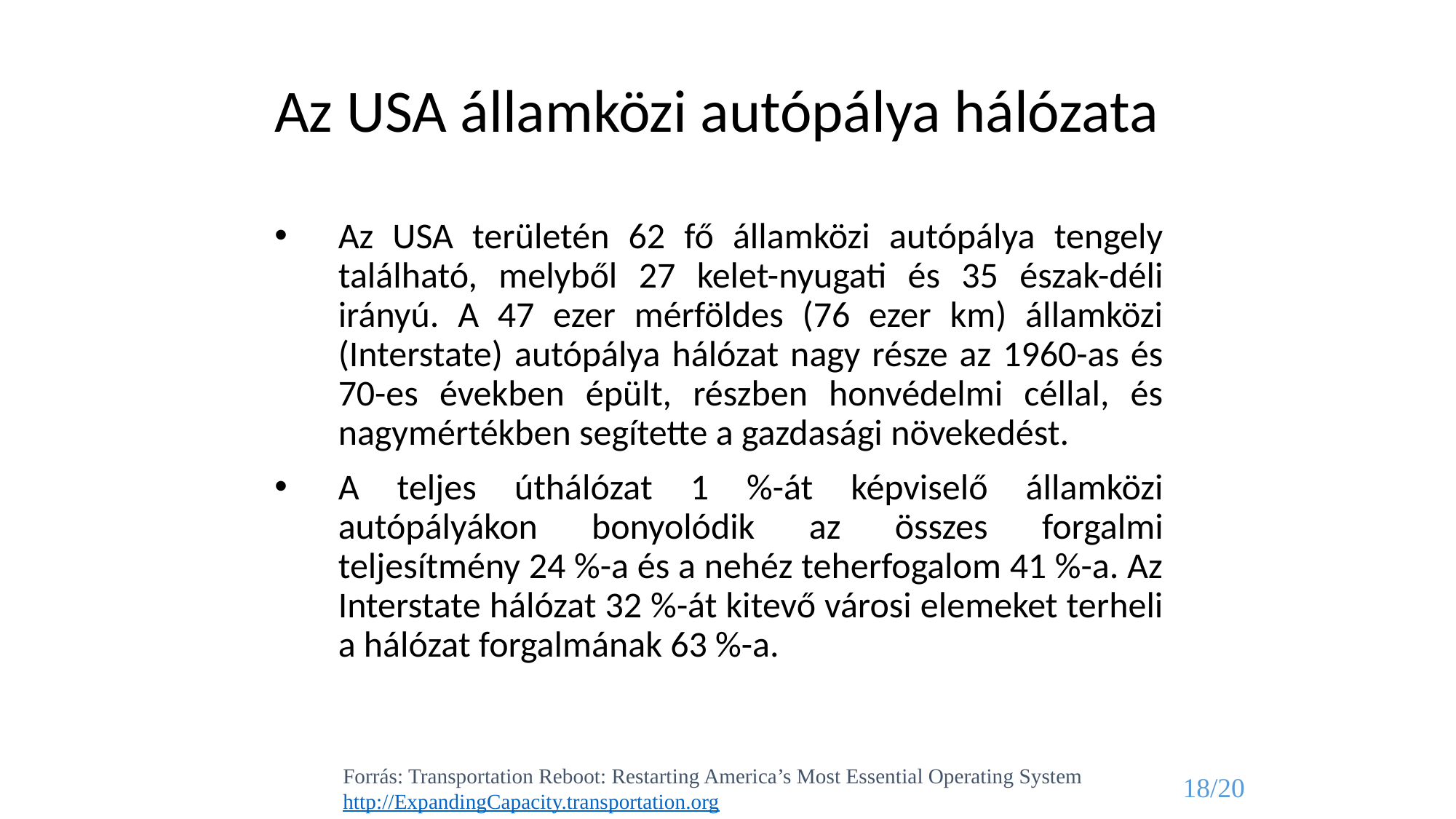

Az USA államközi autópálya hálózata
Az USA területén 62 fő államközi autópálya tengely található, melyből 27 kelet-nyugati és 35 észak-déli irányú. A 47 ezer mérföldes (76 ezer km) államközi (Interstate) autópálya hálózat nagy része az 1960-as és 70-es években épült, részben honvédelmi céllal, és nagymértékben segítette a gazdasági növekedést.
A teljes úthálózat 1 %-át képviselő államközi autópályákon bonyolódik az összes forgalmi teljesítmény 24 %-a és a nehéz teherfogalom 41 %-a. Az Interstate hálózat 32 %-át kitevő városi elemeket terheli a hálózat forgalmának 63 %-a.
18/20
Forrás: Transportation Reboot: Restarting America’s Most Essential Operating System http://ExpandingCapacity.transportation.org